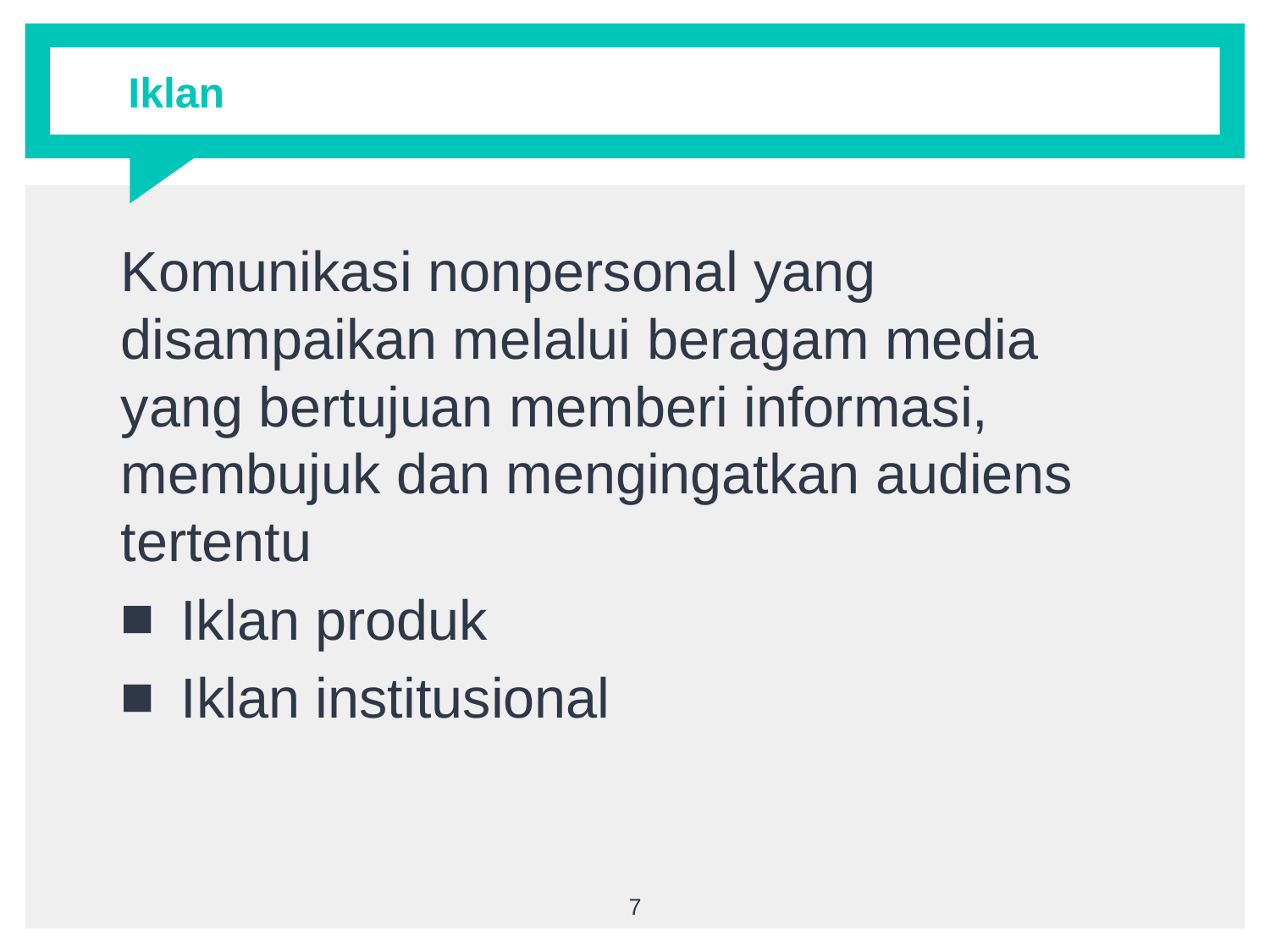

# Iklan
Komunikasi nonpersonal yang disampaikan melalui beragam media yang bertujuan memberi informasi, membujuk dan mengingatkan audiens tertentu
Iklan produk
Iklan institusional

7